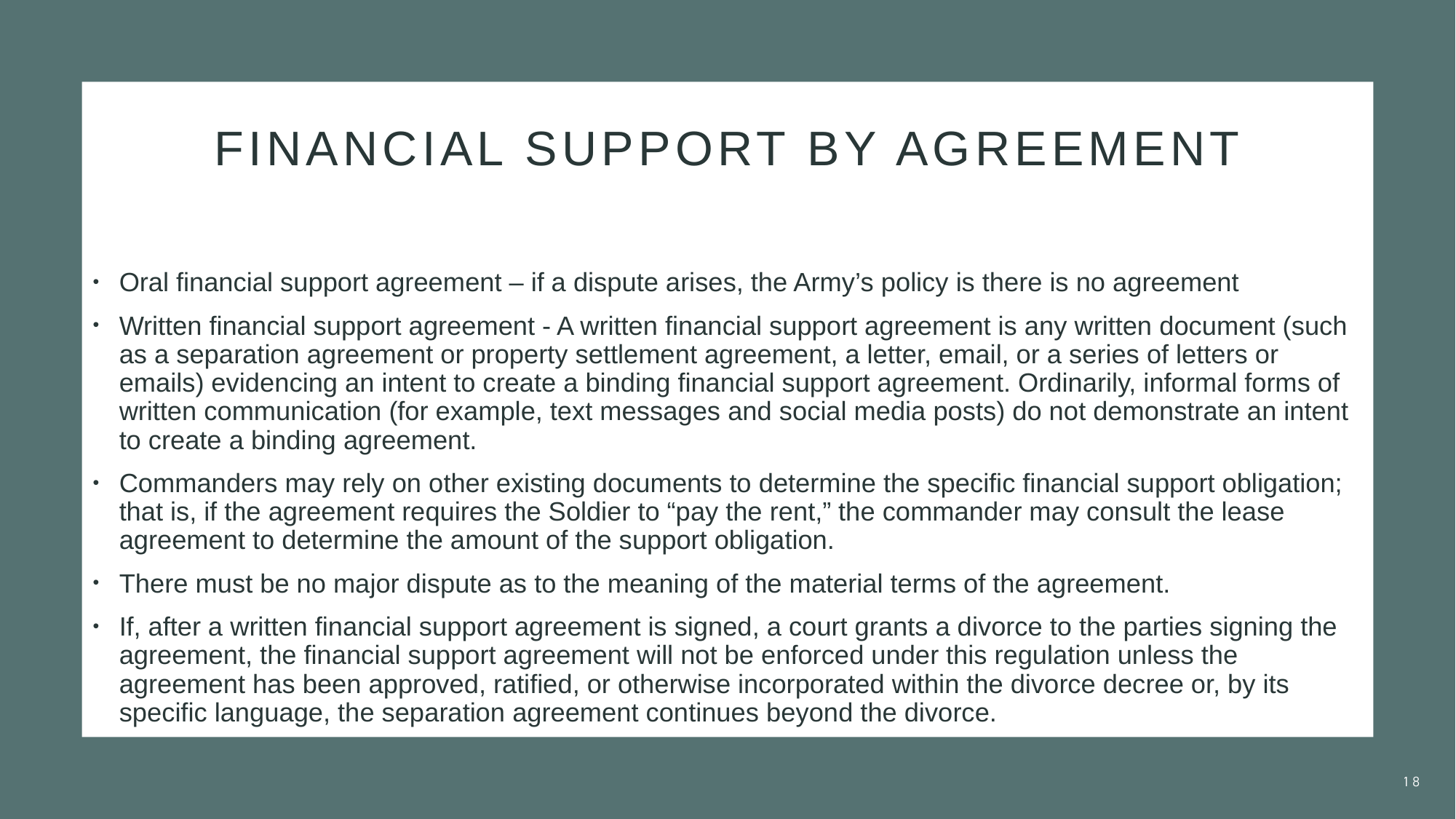

# FINANCIAL SUPPORT BY AGREEMENT

Oral financial support agreement – if a dispute arises, the Army’s policy is there is no agreement
Written financial support agreement - A written financial support agreement is any written document (such as a separation agreement or property settlement agreement, a letter, email, or a series of letters or emails) evidencing an intent to create a binding financial support agreement. Ordinarily, informal forms of written communication (for example, text messages and social media posts) do not demonstrate an intent to create a binding agreement.
Commanders may rely on other existing documents to determine the specific financial support obligation; that is, if the agreement requires the Soldier to “pay the rent,” the commander may consult the lease agreement to determine the amount of the support obligation.
There must be no major dispute as to the meaning of the material terms of the agreement.
If, after a written financial support agreement is signed, a court grants a divorce to the parties signing the agreement, the financial support agreement will not be enforced under this regulation unless the agreement has been approved, ratified, or otherwise incorporated within the divorce decree or, by its specific language, the separation agreement continues beyond the divorce.
18